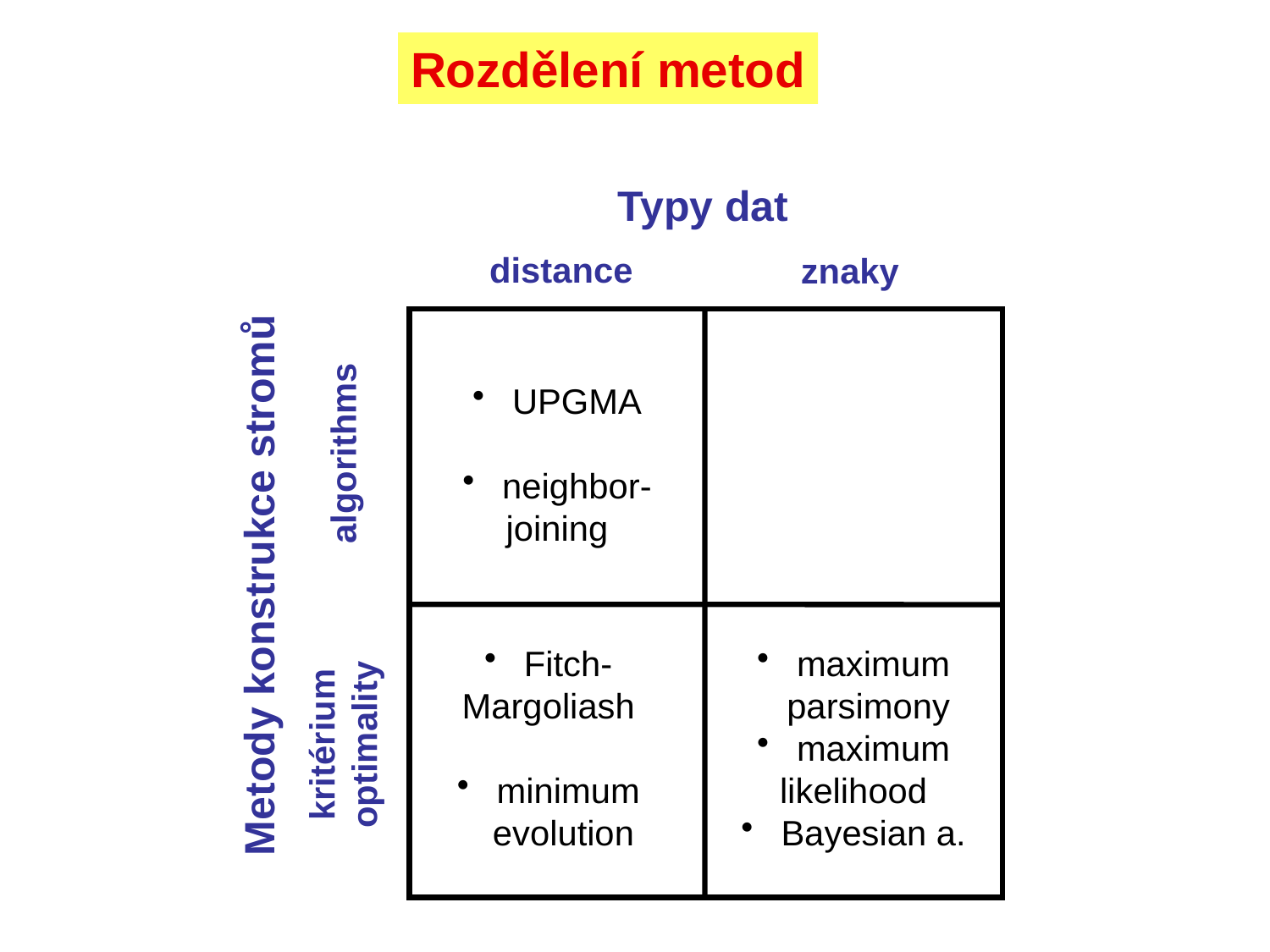

Rozdělení metod
Typy dat
distance
znaky

 UPGMA

 neighbor-
joining
algorithms
Metody konstrukce stromů
 Fitch-
Margoliash

 minimum
evolution
 maximum
parsimony
 maximum
likelihood
 Bayesian a.
kritérium
optimality